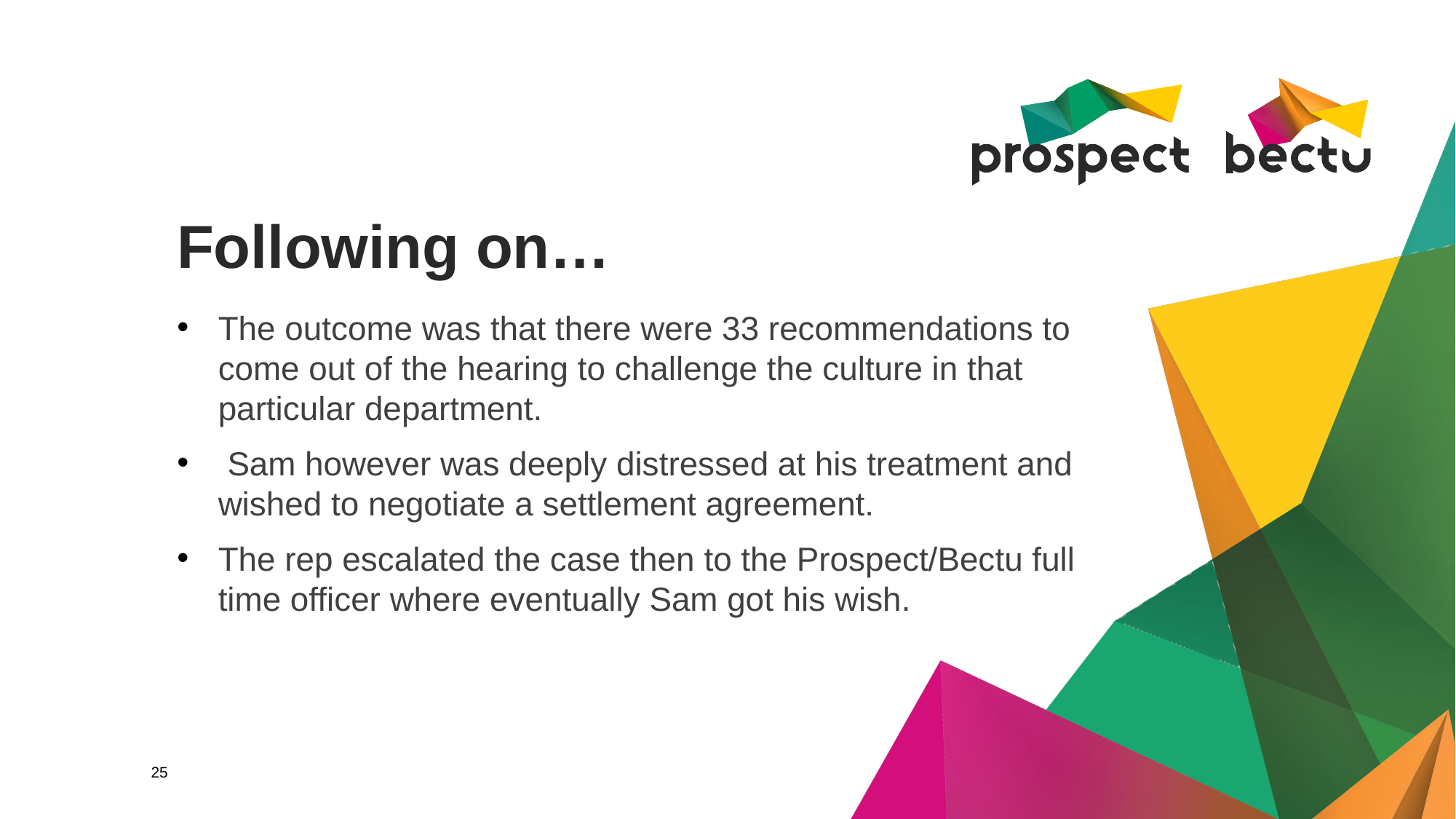

# Following on…
The outcome was that there were 33 recommendations to come out of the hearing to challenge the culture in that particular department.
 Sam however was deeply distressed at his treatment and wished to negotiate a settlement agreement.
The rep escalated the case then to the Prospect/Bectu full time officer where eventually Sam got his wish.